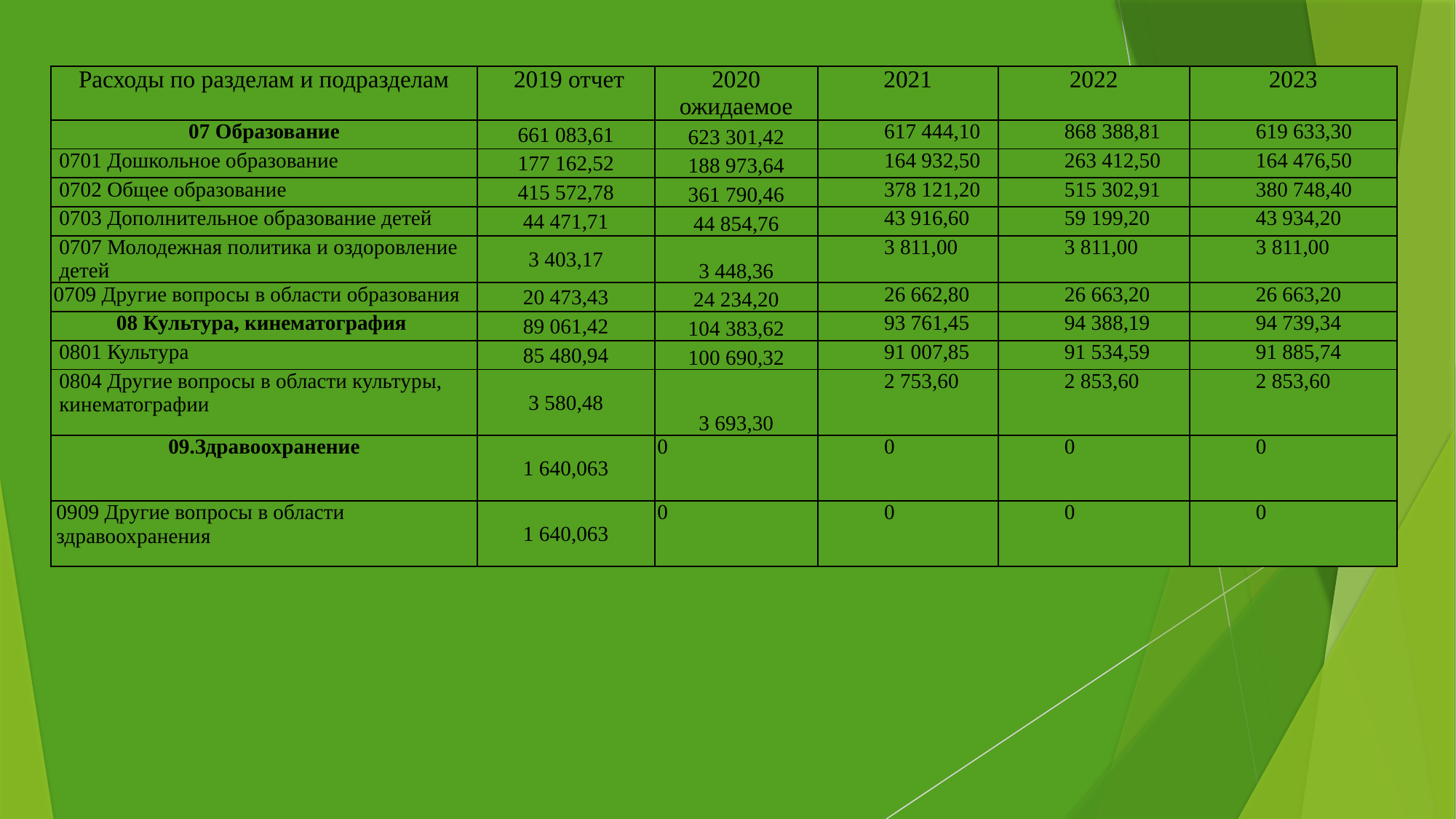

| Расходы по разделам и подразделам | 2019 отчет | 2020 ожидаемое | 2021 | 2022 | 2023 |
| --- | --- | --- | --- | --- | --- |
| 07 Образование | 661 083,61 | 623 301,42 | 617 444,10 | 868 388,81 | 619 633,30 |
| 0701 Дошкольное образование | 177 162,52 | 188 973,64 | 164 932,50 | 263 412,50 | 164 476,50 |
| 0702 Общее образование | 415 572,78 | 361 790,46 | 378 121,20 | 515 302,91 | 380 748,40 |
| 0703 Дополнительное образование детей | 44 471,71 | 44 854,76 | 43 916,60 | 59 199,20 | 43 934,20 |
| 0707 Молодежная политика и оздоровление детей | 3 403,17 | 3 448,36 | 3 811,00 | 3 811,00 | 3 811,00 |
| 0709 Другие вопросы в области образования | 20 473,43 | 24 234,20 | 26 662,80 | 26 663,20 | 26 663,20 |
| 08 Культура, кинематография | 89 061,42 | 104 383,62 | 93 761,45 | 94 388,19 | 94 739,34 |
| 0801 Культура | 85 480,94 | 100 690,32 | 91 007,85 | 91 534,59 | 91 885,74 |
| 0804 Другие вопросы в области культуры, кинематографии | 3 580,48 | 3 693,30 | 2 753,60 | 2 853,60 | 2 853,60 |
| 09.Здравоохранение | 1 640,063 | 0 | 0 | 0 | 0 |
| 0909 Другие вопросы в области здравоохранения | 1 640,063 | 0 | 0 | 0 | 0 |